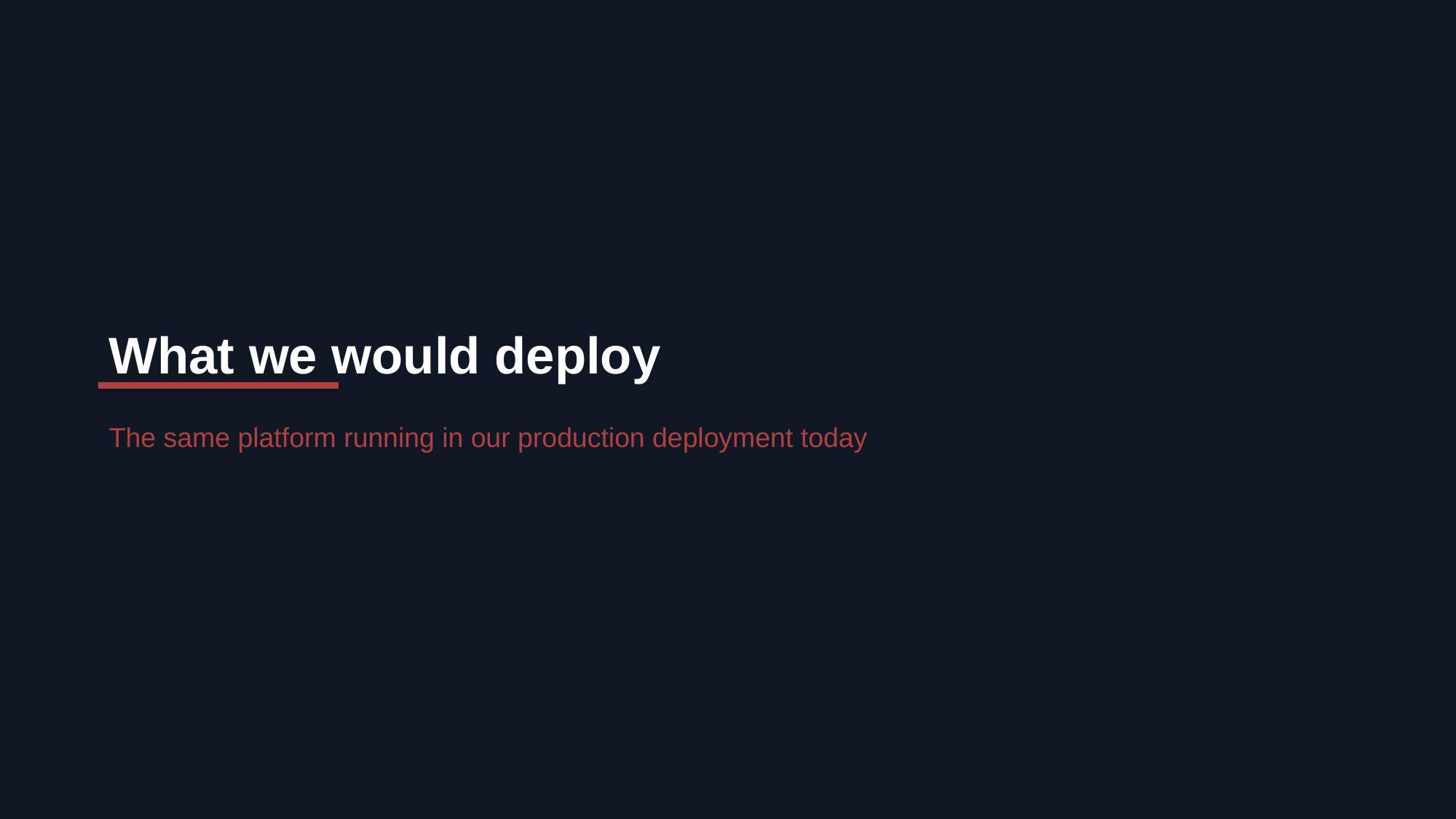

What we would deploy

The same platform running in our production deployment today